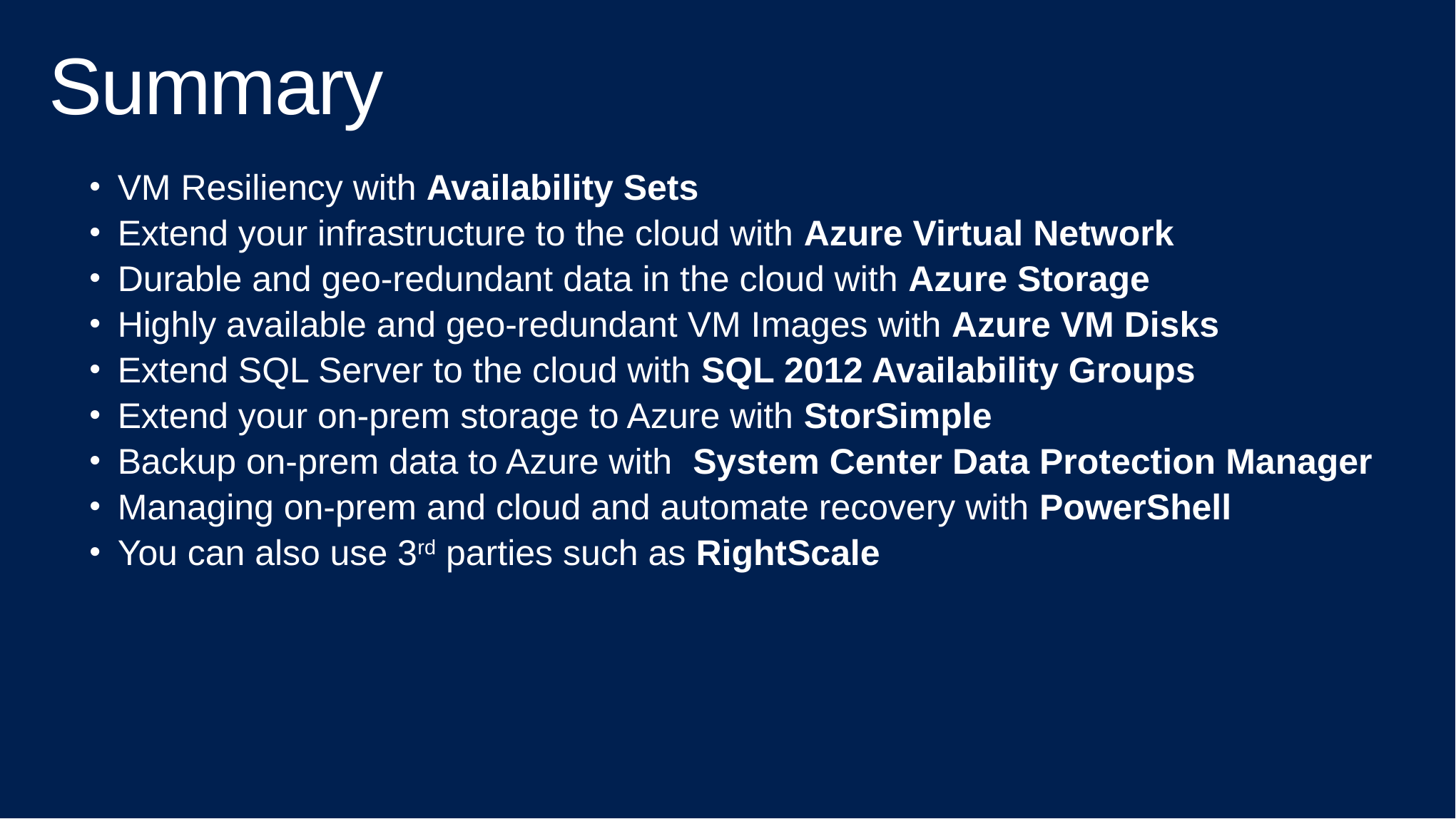

# Summary
VM Resiliency with Availability Sets
Extend your infrastructure to the cloud with Azure Virtual Network
Durable and geo-redundant data in the cloud with Azure Storage
Highly available and geo-redundant VM Images with Azure VM Disks
Extend SQL Server to the cloud with SQL 2012 Availability Groups
Extend your on-prem storage to Azure with StorSimple
Backup on-prem data to Azure with  System Center Data Protection Manager
Managing on-prem and cloud and automate recovery with PowerShell
You can also use 3rd parties such as RightScale